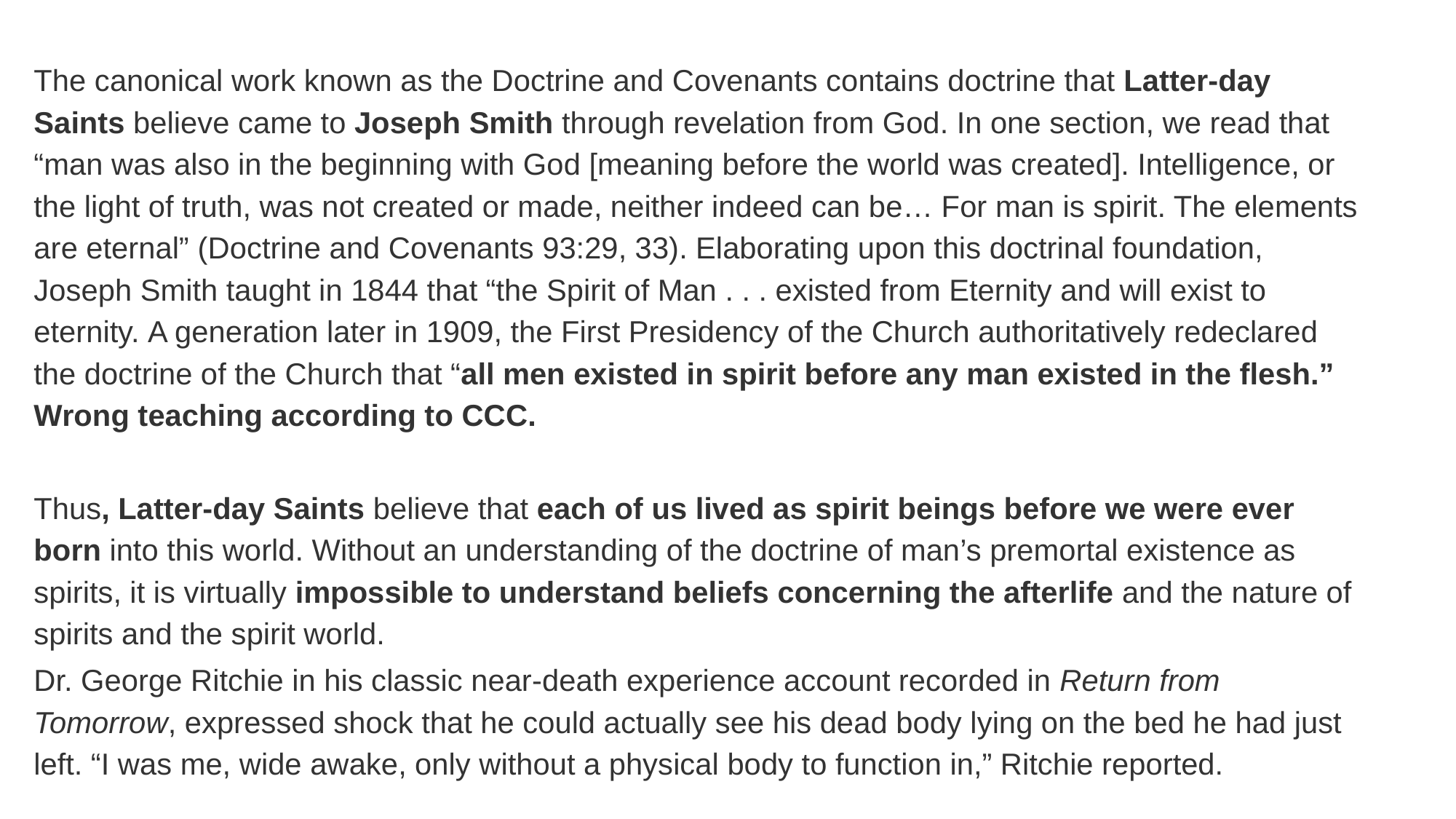

The canonical work known as the Doctrine and Covenants contains doctrine that Latter-day Saints believe came to Joseph Smith through revelation from God. In one section, we read that “man was also in the beginning with God [meaning before the world was created]. Intelligence, or the light of truth, was not created or made, neither indeed can be… For man is spirit. The elements are eternal” (Doctrine and Covenants 93:29, 33). Elaborating upon this doctrinal foundation, Joseph Smith taught in 1844 that “the Spirit of Man . . . existed from Eternity and will exist to eternity. A generation later in 1909, the First Presidency of the Church authoritatively redeclared the doctrine of the Church that “all men existed in spirit before any man existed in the flesh.” Wrong teaching according to CCC.

Thus, Latter-day Saints believe that each of us lived as spirit beings before we were ever born into this world. Without an understanding of the doctrine of man’s premortal existence as spirits, it is virtually impossible to understand beliefs concerning the afterlife and the nature of spirits and the spirit world.
Dr. George Ritchie in his classic near-death experience account recorded in Return from Tomorrow, expressed shock that he could actually see his dead body lying on the bed he had just left. “I was me, wide awake, only without a physical body to function in,” Ritchie reported.